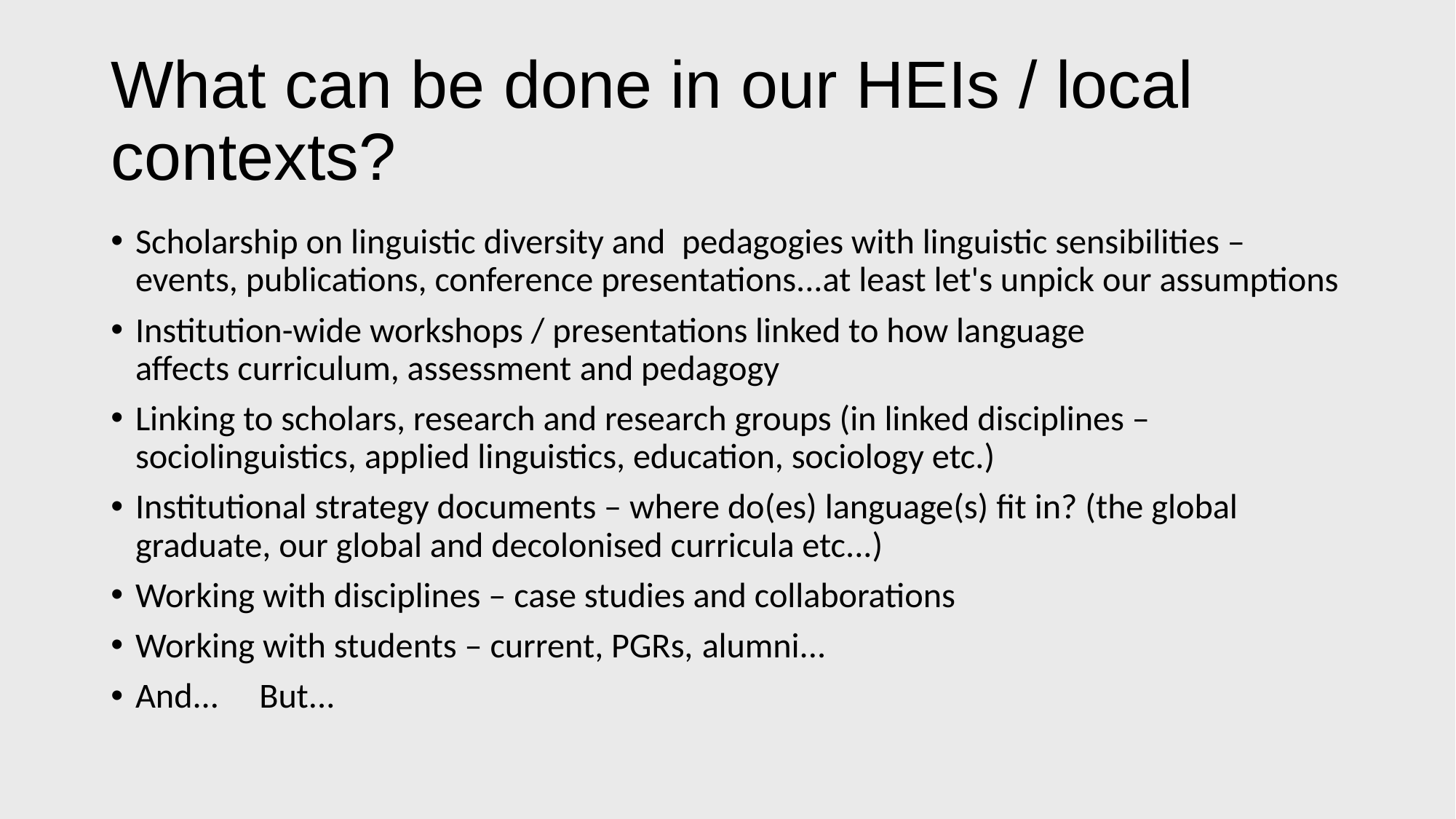

# What can be done in our HEIs / local contexts?
Scholarship on linguistic diversity and  pedagogies with linguistic sensibilities – events, publications, conference presentations...at least let's unpick our assumptions
Institution-wide workshops / presentations linked to how language affects curriculum, assessment and pedagogy
Linking to scholars, research and research groups (in linked disciplines – sociolinguistics, applied linguistics, education, sociology etc.)
Institutional strategy documents – where do(es) language(s) fit in? (the global graduate, our global and decolonised curricula etc...)
Working with disciplines – case studies and collaborations
Working with students – current, PGRs, alumni...
And...     But...